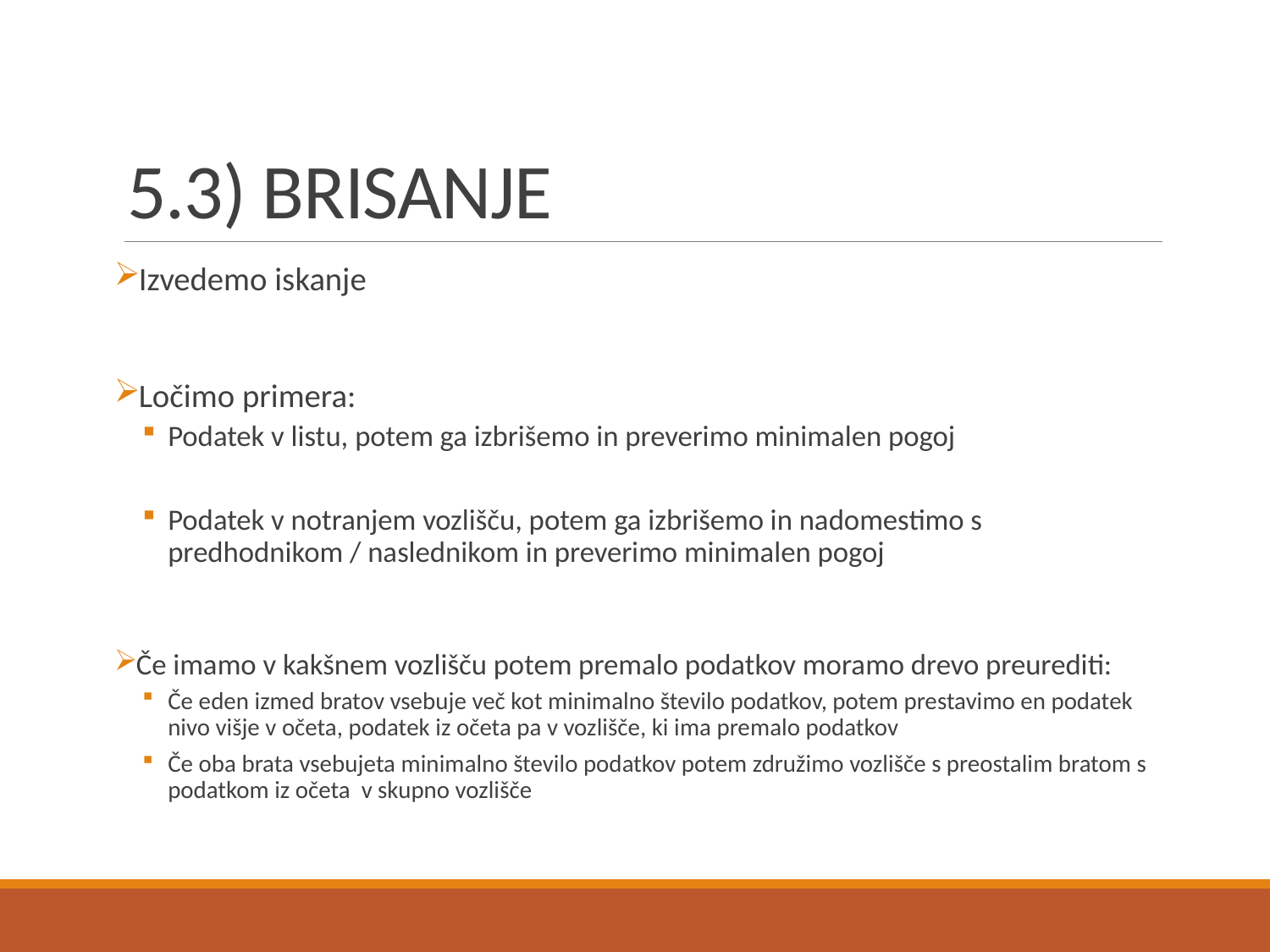

# 5.3) BRISANJE
Izvedemo iskanje

Ločimo primera:
Podatek v listu, potem ga izbrišemo in preverimo minimalen pogoj

Podatek v notranjem vozlišču, potem ga izbrišemo in nadomestimo s predhodnikom / naslednikom in preverimo minimalen pogoj

Če imamo v kakšnem vozlišču potem premalo podatkov moramo drevo preurediti:
Če eden izmed bratov vsebuje več kot minimalno število podatkov, potem prestavimo en podatek nivo višje v očeta, podatek iz očeta pa v vozlišče, ki ima premalo podatkov
Če oba brata vsebujeta minimalno število podatkov potem združimo vozlišče s preostalim bratom s podatkom iz očeta  v skupno vozlišče